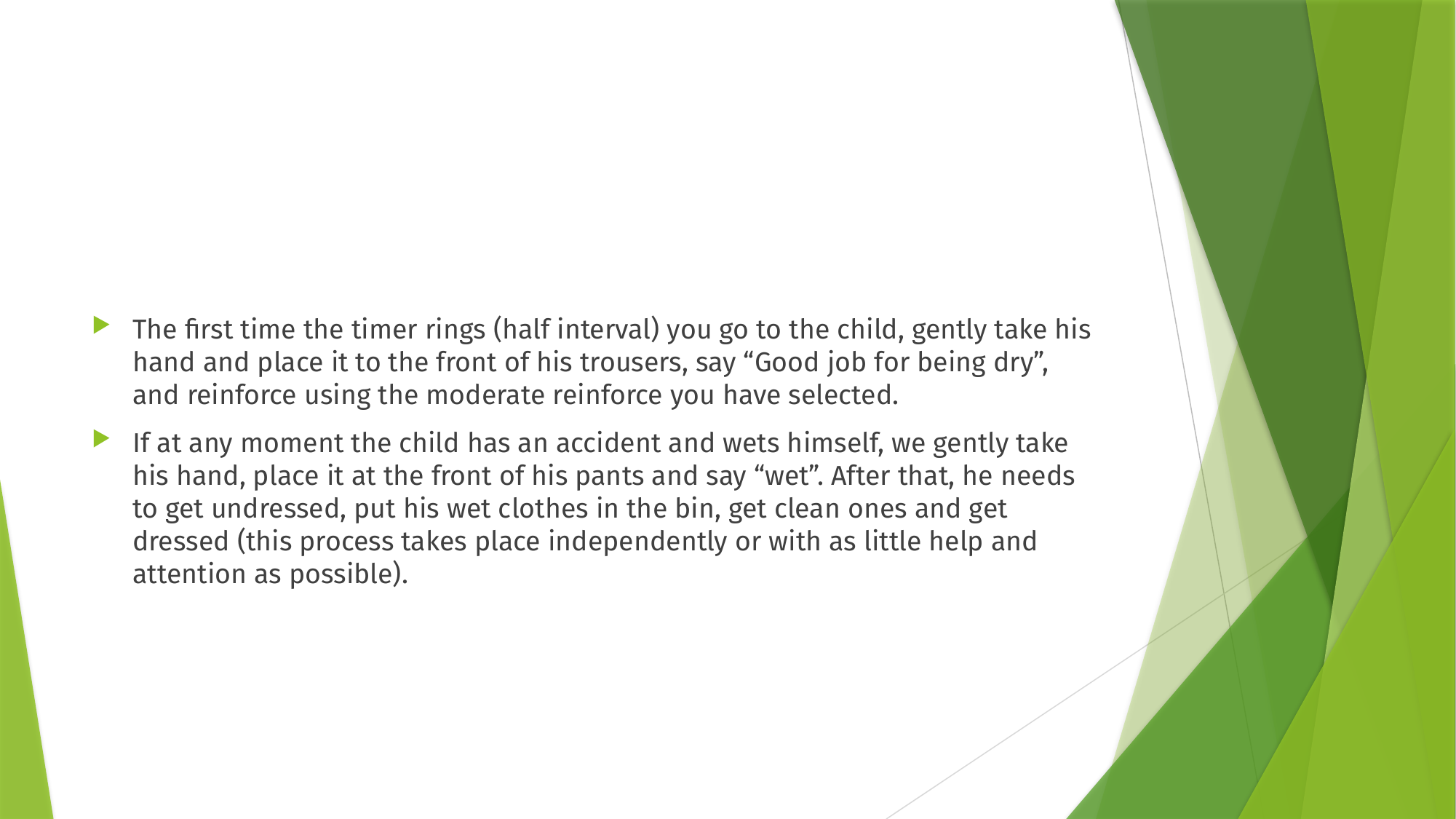

#

The first time the timer rings (half interval) you go to the child, gently take his hand and place it to the front of his trousers, say “Good job for being dry”, and reinforce using the moderate reinforce you have selected.
If at any moment the child has an accident and wets himself, we gently take his hand, place it at the front of his pants and say “wet”. After that, he needs to get undressed, put his wet clothes in the bin, get clean ones and get dressed (this process takes place independently or with as little help and attention as possible).